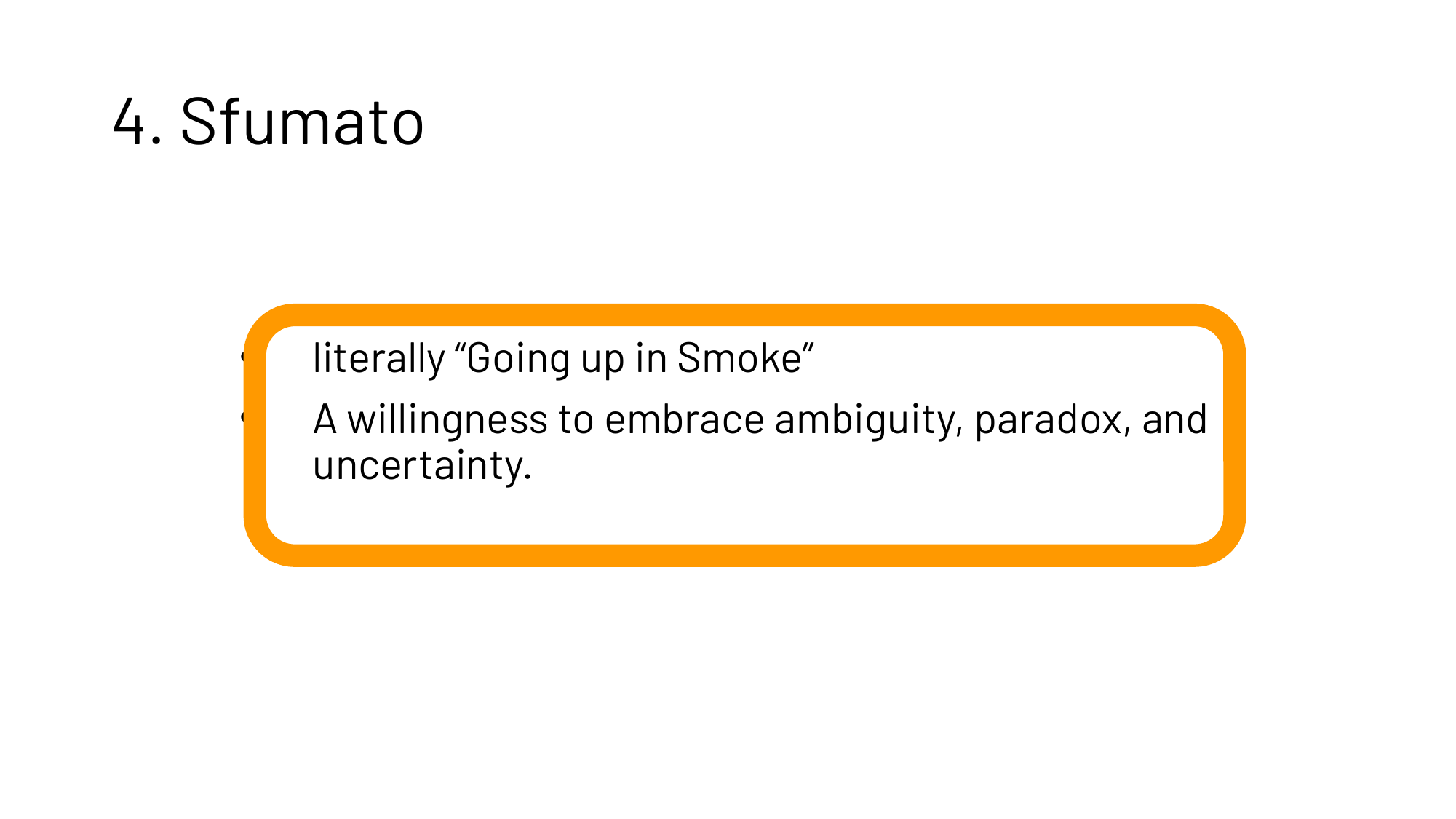

# 4. Sfumato

literally “Going up in Smoke”
A willingness to embrace ambiguity, paradox, and uncertainty.